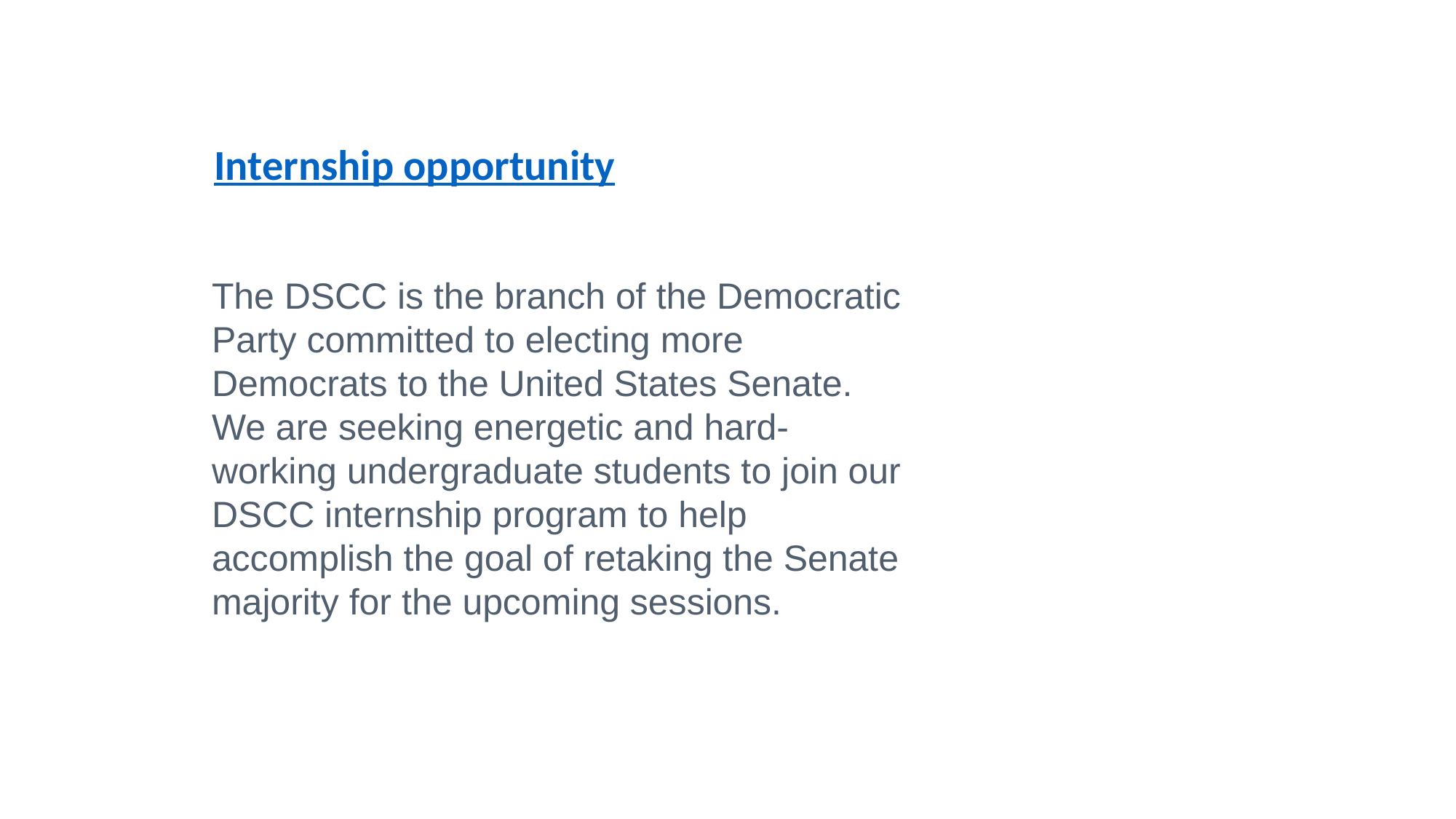

Internship opportunity
The DSCC is the branch of the Democratic Party committed to electing more Democrats to the United States Senate. We are seeking energetic and hard-working undergraduate students to join our DSCC internship program to help accomplish the goal of retaking the Senate majority for the upcoming sessions.